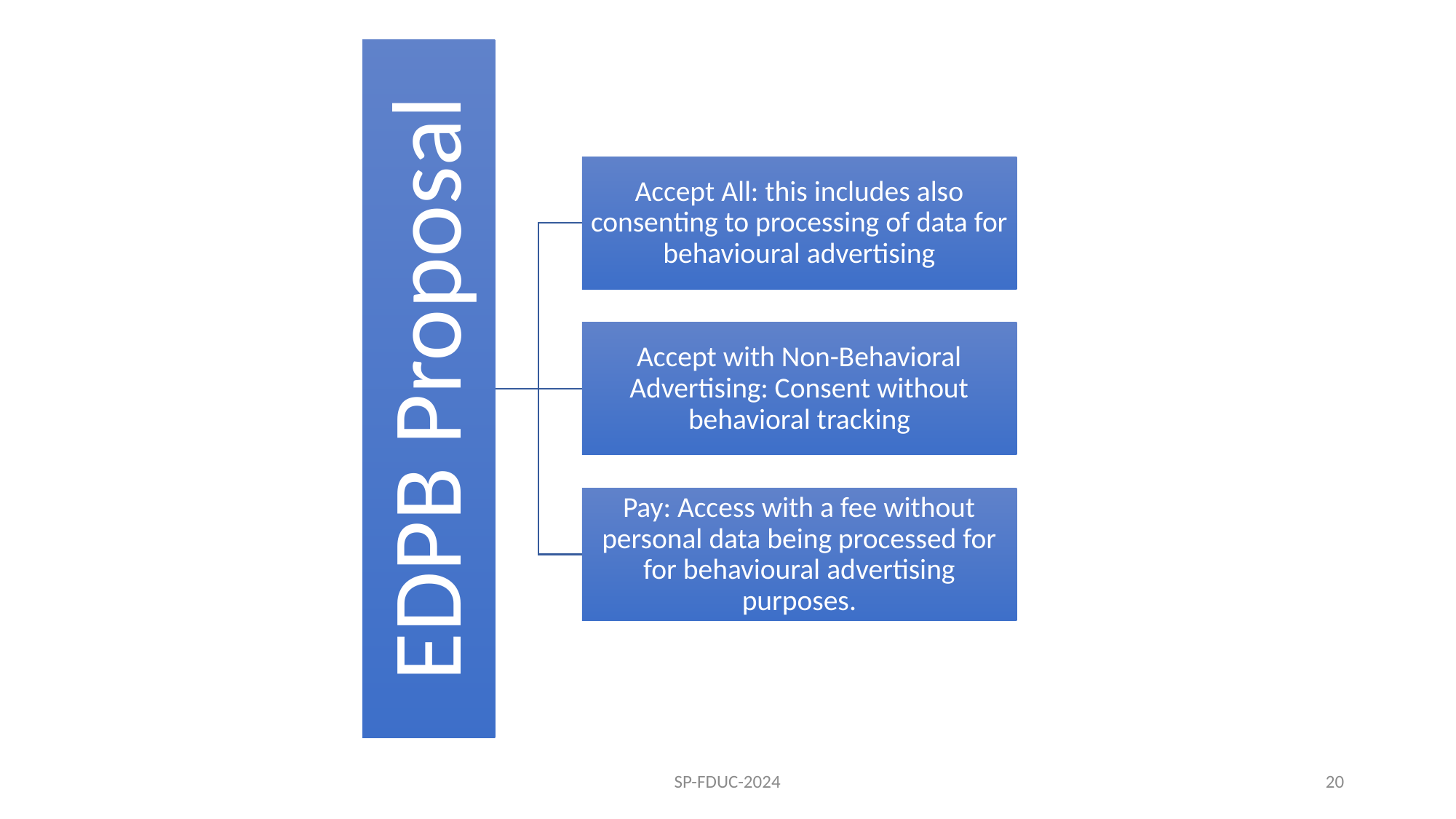

EDPB Proposal
Accept All: this includes also consenting to processing of data for behavioural advertising
Accept with Non-Behavioral Advertising: Consent without behavioral tracking
Pay: Access with a fee without personal data being processed for for behavioural advertising purposes.
SP-FDUC-2024
20